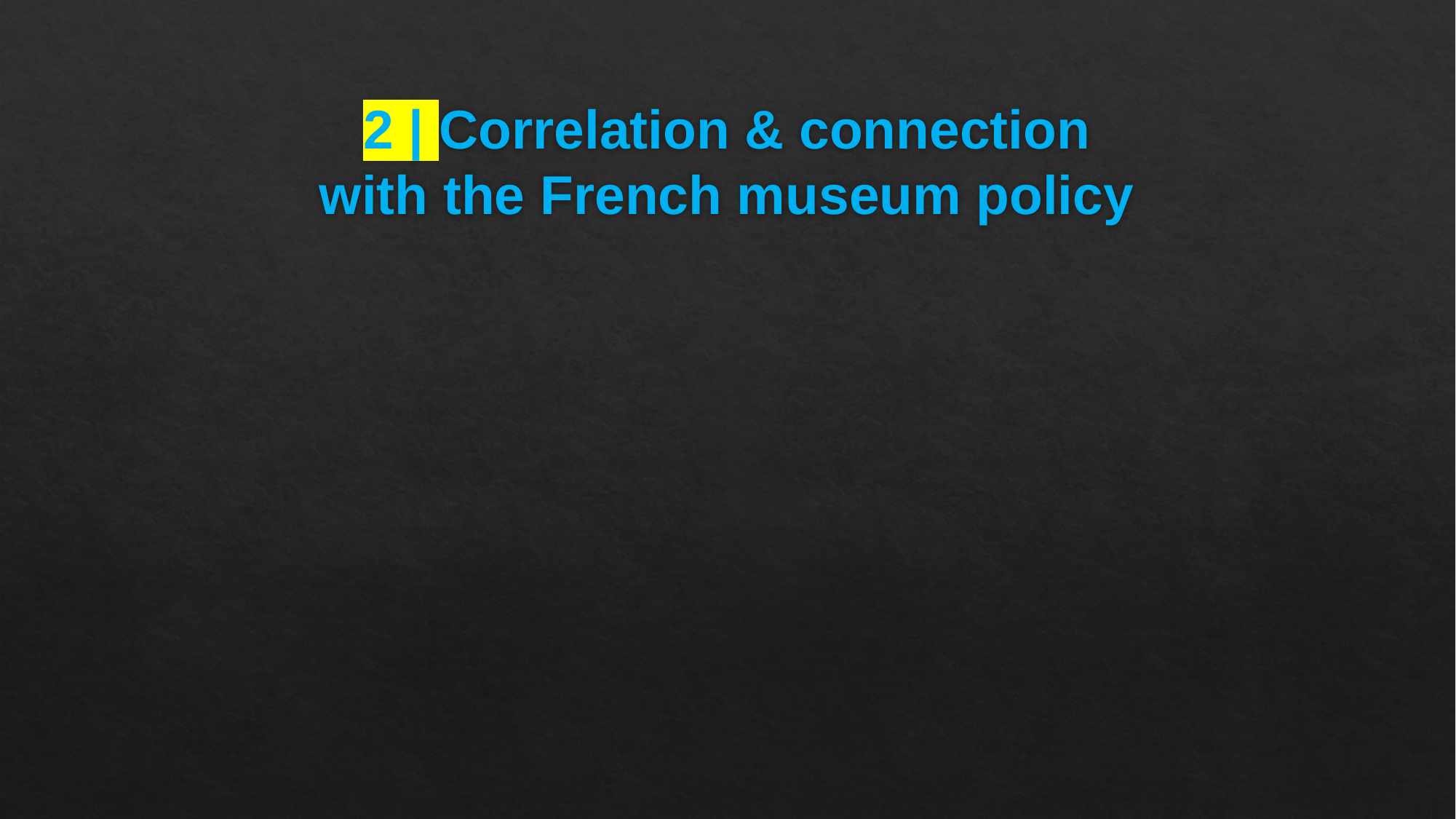

# 2 | Correlation & connection with the French museum policy